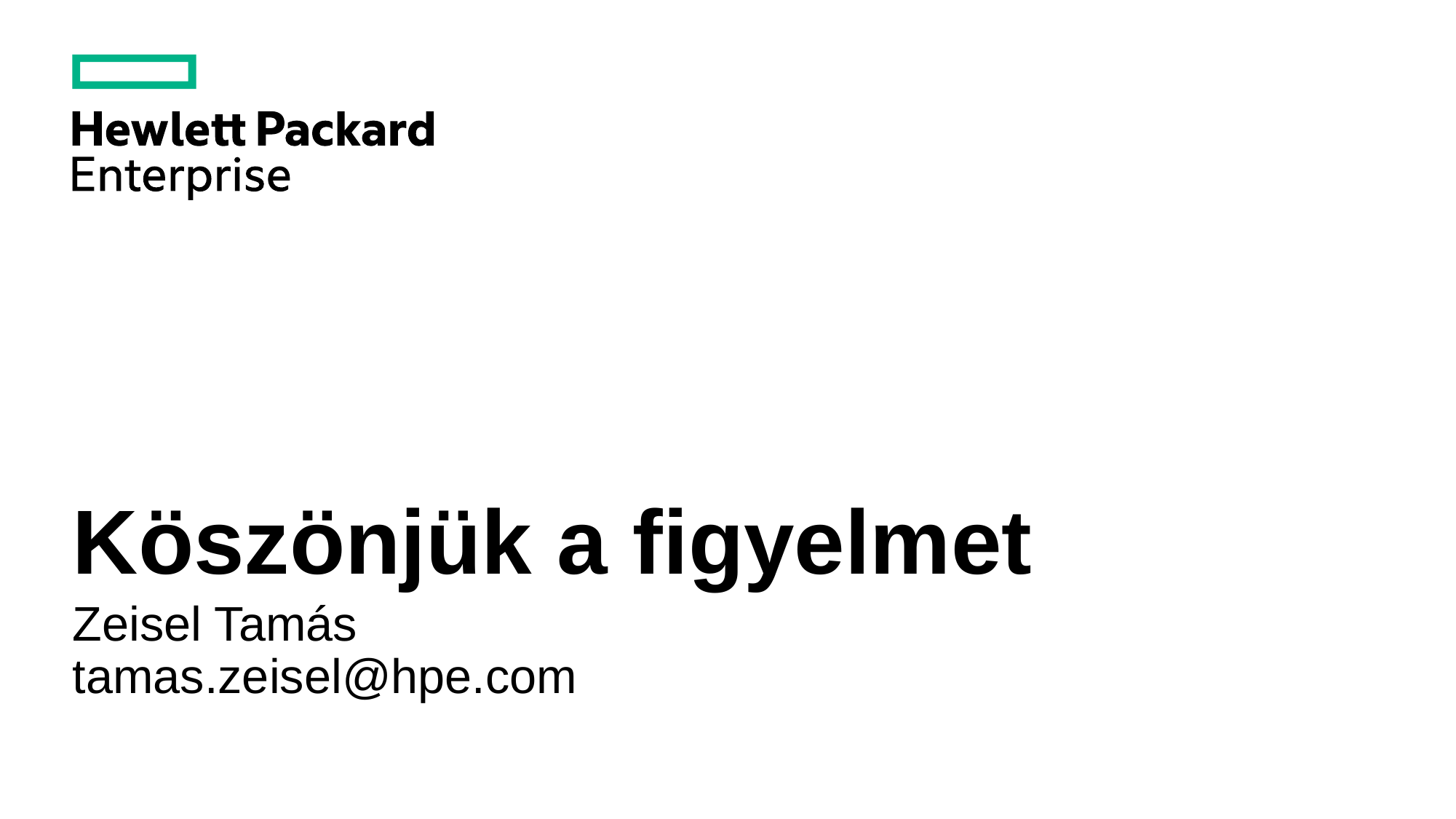

# Köszönjük a figyelmet
Zeisel Tamás
tamas.zeisel@hpe.com